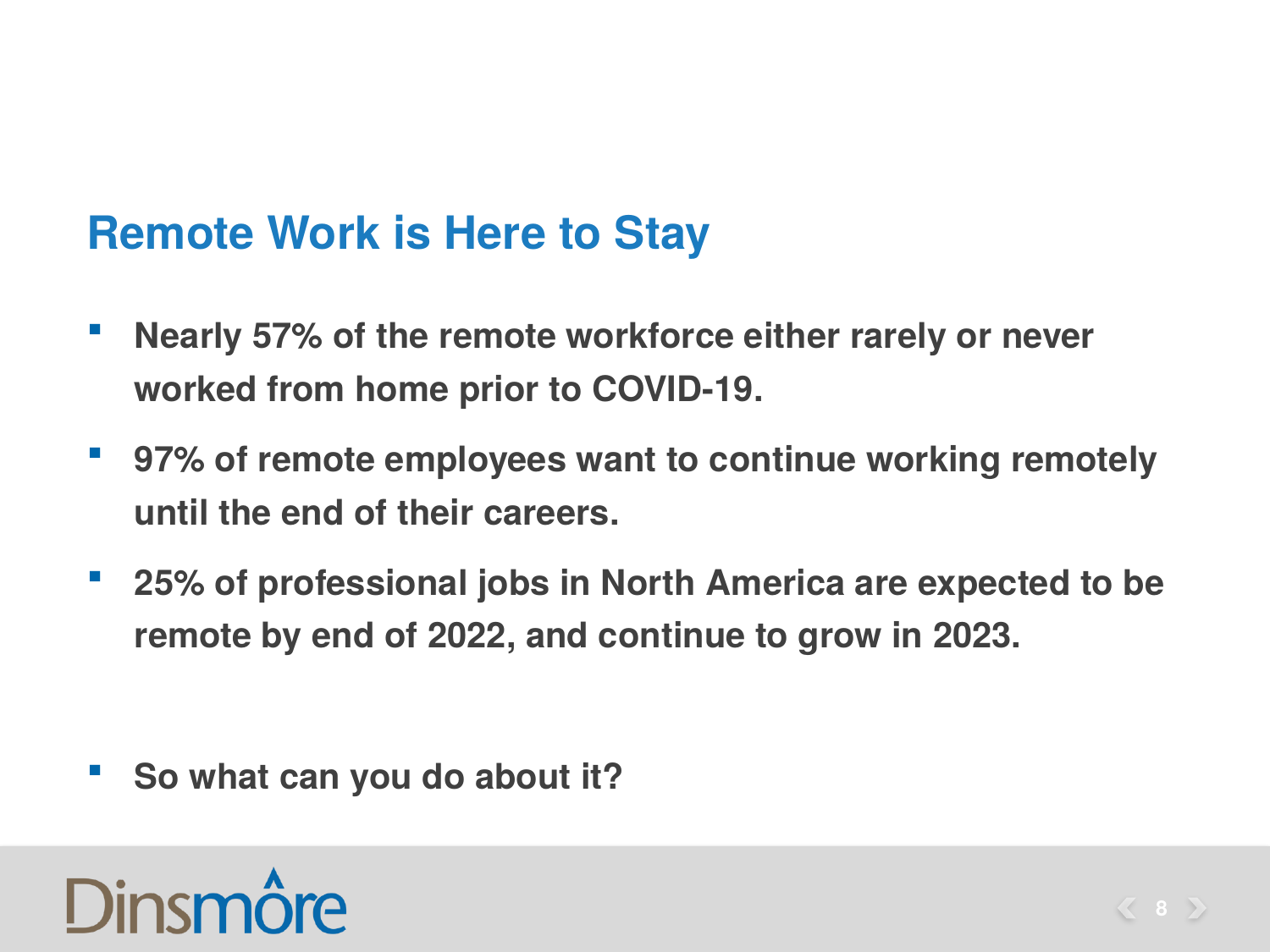

# Remote Work is Here to Stay
Nearly 57% of the remote workforce either rarely or never worked from home prior to COVID-19.
97% of remote employees want to continue working remotely until the end of their careers.
25% of professional jobs in North America are expected to be remote by end of 2022, and continue to grow in 2023.

So what can you do about it?
8